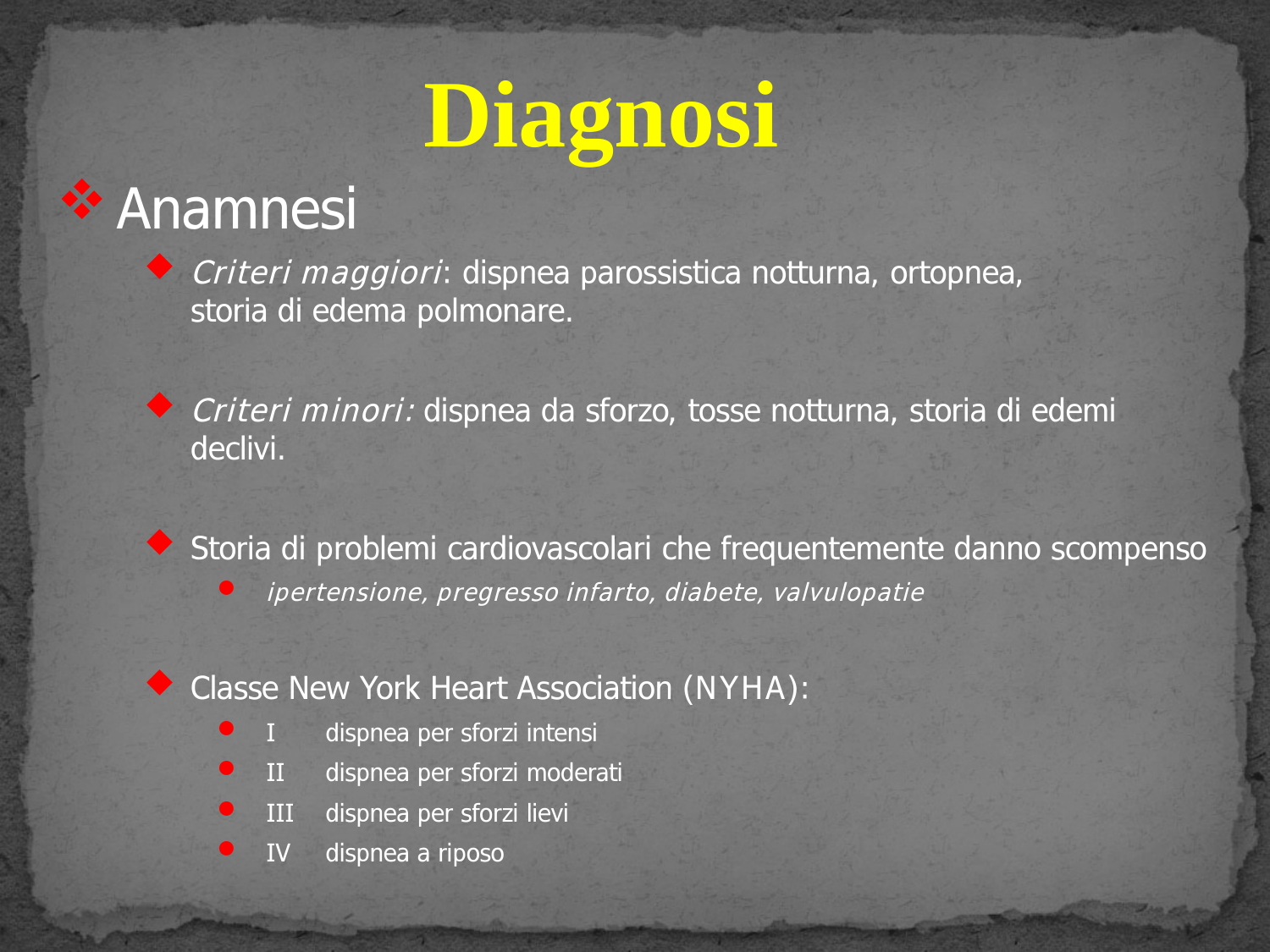

Diagnosi
Anamnesi
Criteri maggiori: dispnea parossistica notturna, ortopnea,               storia di edema polmonare.

Criteri minori: dispnea da sforzo, tosse notturna, storia di edemi declivi.

Storia di problemi cardiovascolari che frequentemente danno scompenso
ipertensione, pregresso infarto, diabete, valvulopatie

Classe New York Heart Association (NYHA):
I 	dispnea per sforzi intensi
II	dispnea per sforzi moderati
III	dispnea per sforzi lievi
IV	dispnea a riposo